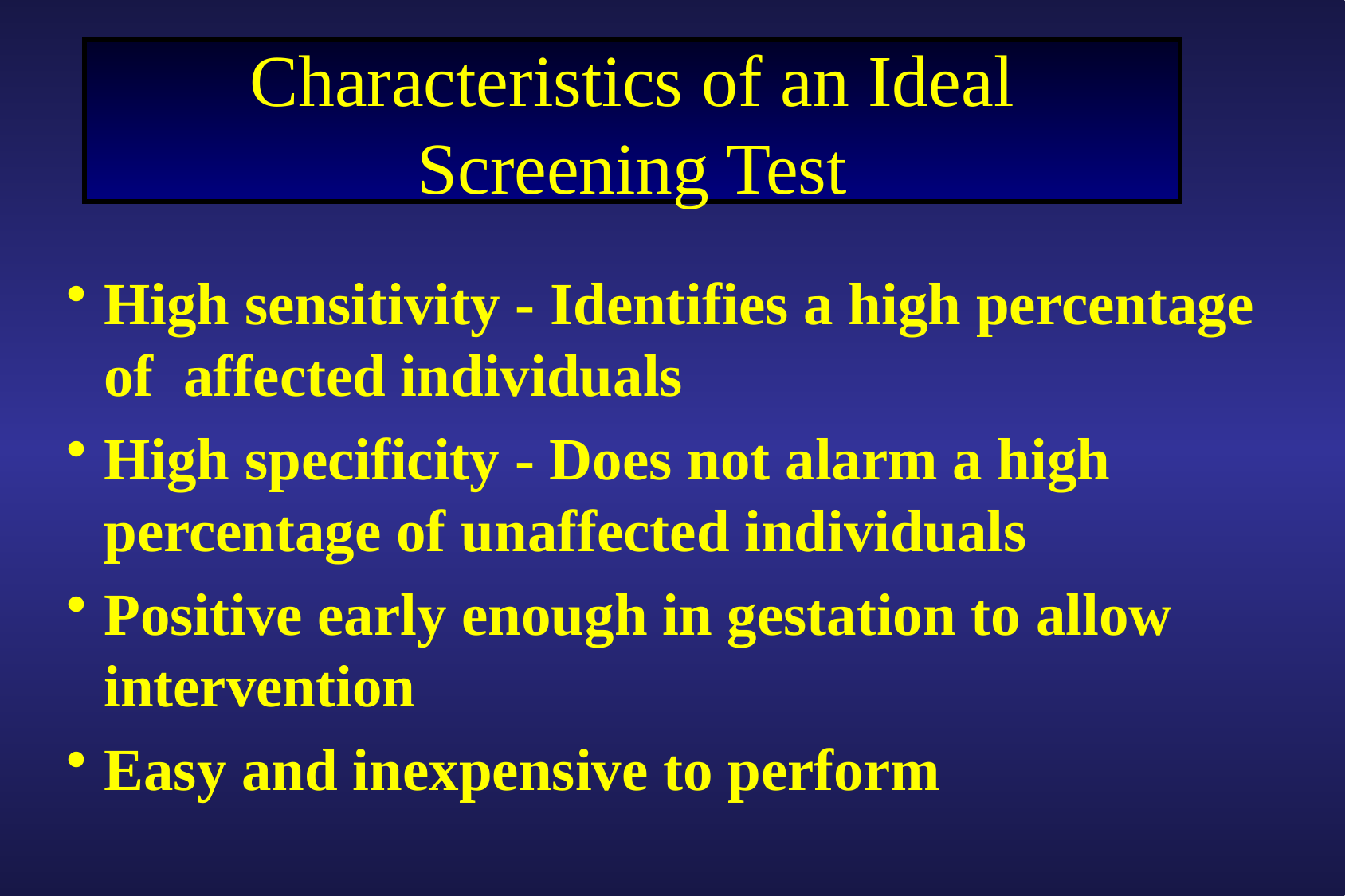

# Characteristics of an Ideal Screening Test
High sensitivity - Identifies a high percentage of  affected individuals
High specificity - Does not alarm a high percentage of unaffected individuals
Positive early enough in gestation to allow intervention
Easy and inexpensive to perform